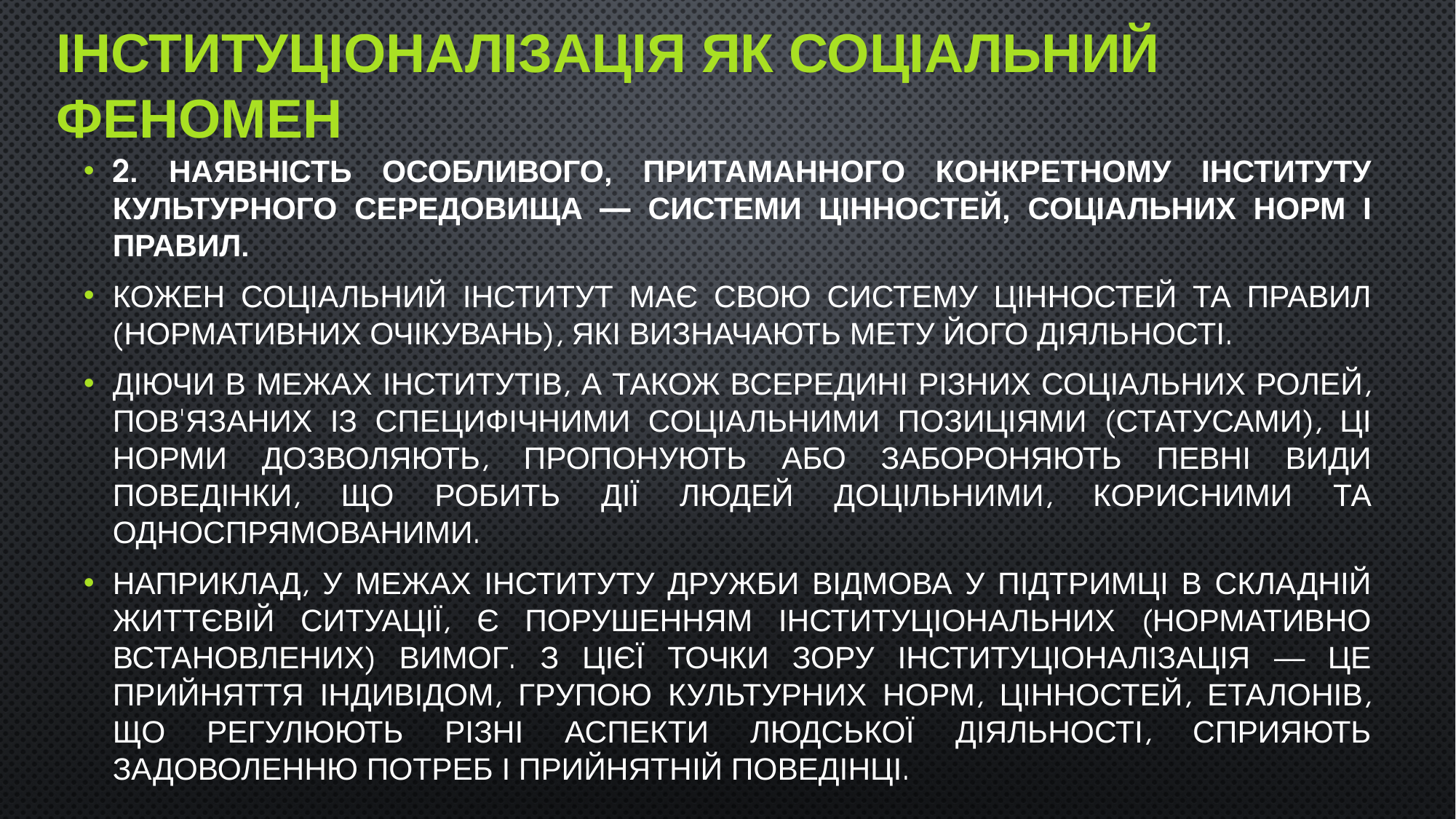

# Інституціоналізація як соціальний феномен
2. Наявність особливого, притаманного конкретному інституту культурного середовища — системи цінностей, соціальних норм і правил.
Кожен соціальний інститут має свою систему цінностей та правил (нормативних очікувань), які визначають мету його діяльності.
Діючи в межах інститутів, а також всередині різних соціальних ролей, пов'язаних із специфічними соціальними позиціями (статусами), ці норми дозволяють, пропонують або забороняють певні види поведінки, що робить дії людей доцільними, корисними та односпрямованими.
Наприклад, у межах інституту дружби відмова у підтримці в складній життєвій ситуації, є порушенням інституціональних (нормативно встановлених) вимог. З цієї точки зору інституціоналізація — це прийняття індивідом, групою культурних норм, цінностей, еталонів, що регулюють різні аспекти людської діяльності, сприяють задоволенню потреб і прийнятній поведінці.